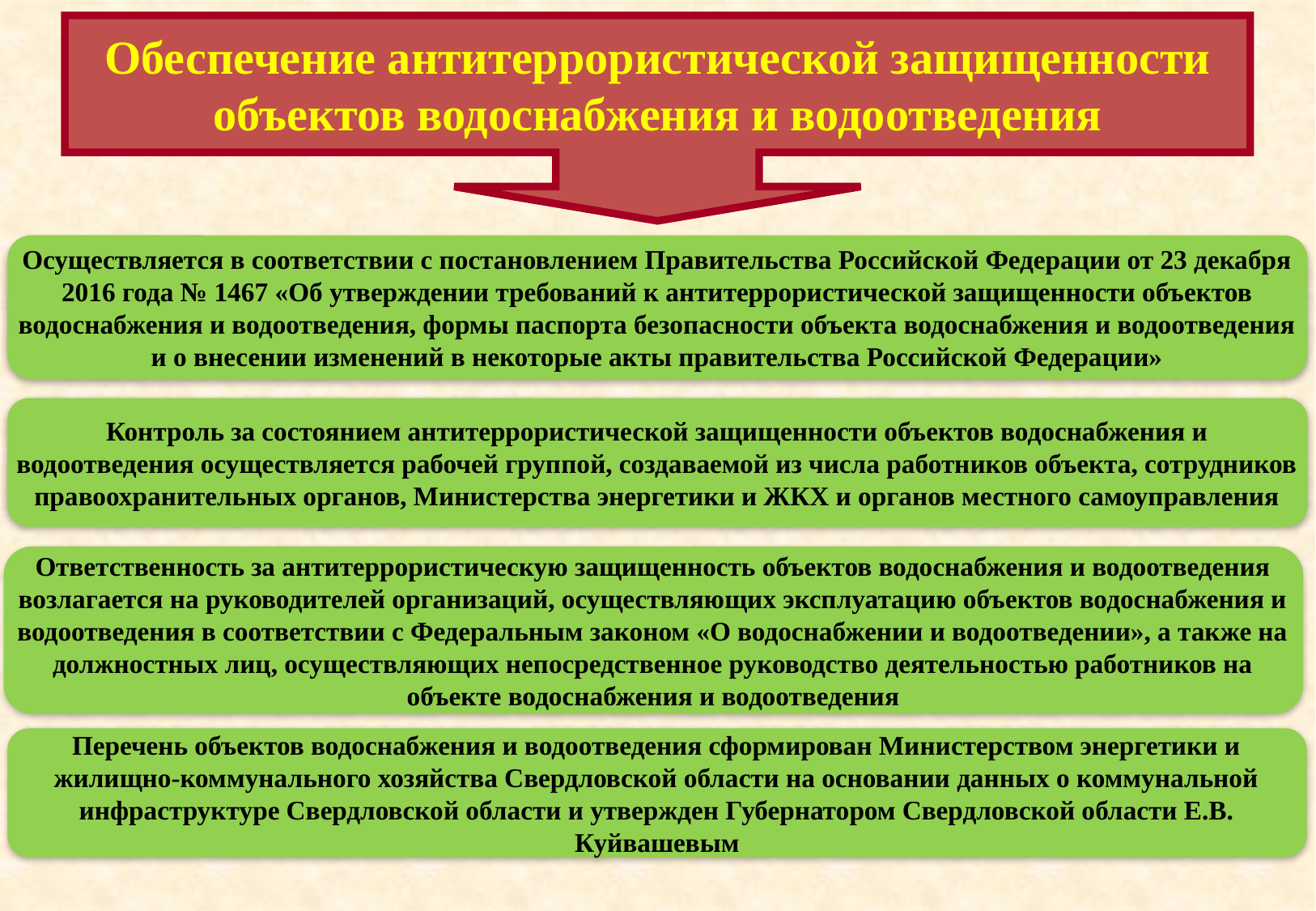

Обеспечение антитеррористической защищенности объектов водоснабжения и водоотведения
Осуществляется в соответствии с постановлением Правительства Российской Федерации от 23 декабря 2016 года № 1467 «Об утверждении требований к антитеррористической защищенности объектов водоснабжения и водоотведения, формы паспорта безопасности объекта водоснабжения и водоотведения и о внесении изменений в некоторые акты правительства Российской Федерации»
Контроль за состоянием антитеррористической защищенности объектов водоснабжения и водоотведения осуществляется рабочей группой, создаваемой из числа работников объекта, сотрудников правоохранительных органов, Министерства энергетики и ЖКХ и органов местного самоуправления
Ответственность за антитеррористическую защищенность объектов водоснабжения и водоотведения возлагается на руководителей организаций, осуществляющих эксплуатацию объектов водоснабжения и водоотведения в соответствии с Федеральным законом «О водоснабжении и водоотведении», а также на должностных лиц, осуществляющих непосредственное руководство деятельностью работников на объекте водоснабжения и водоотведения
Перечень объектов водоснабжения и водоотведения сформирован Министерством энергетики и жилищно-коммунального хозяйства Свердловской области на основании данных о коммунальной инфраструктуре Свердловской области и утвержден Губернатором Свердловской области Е.В. Куйвашевым